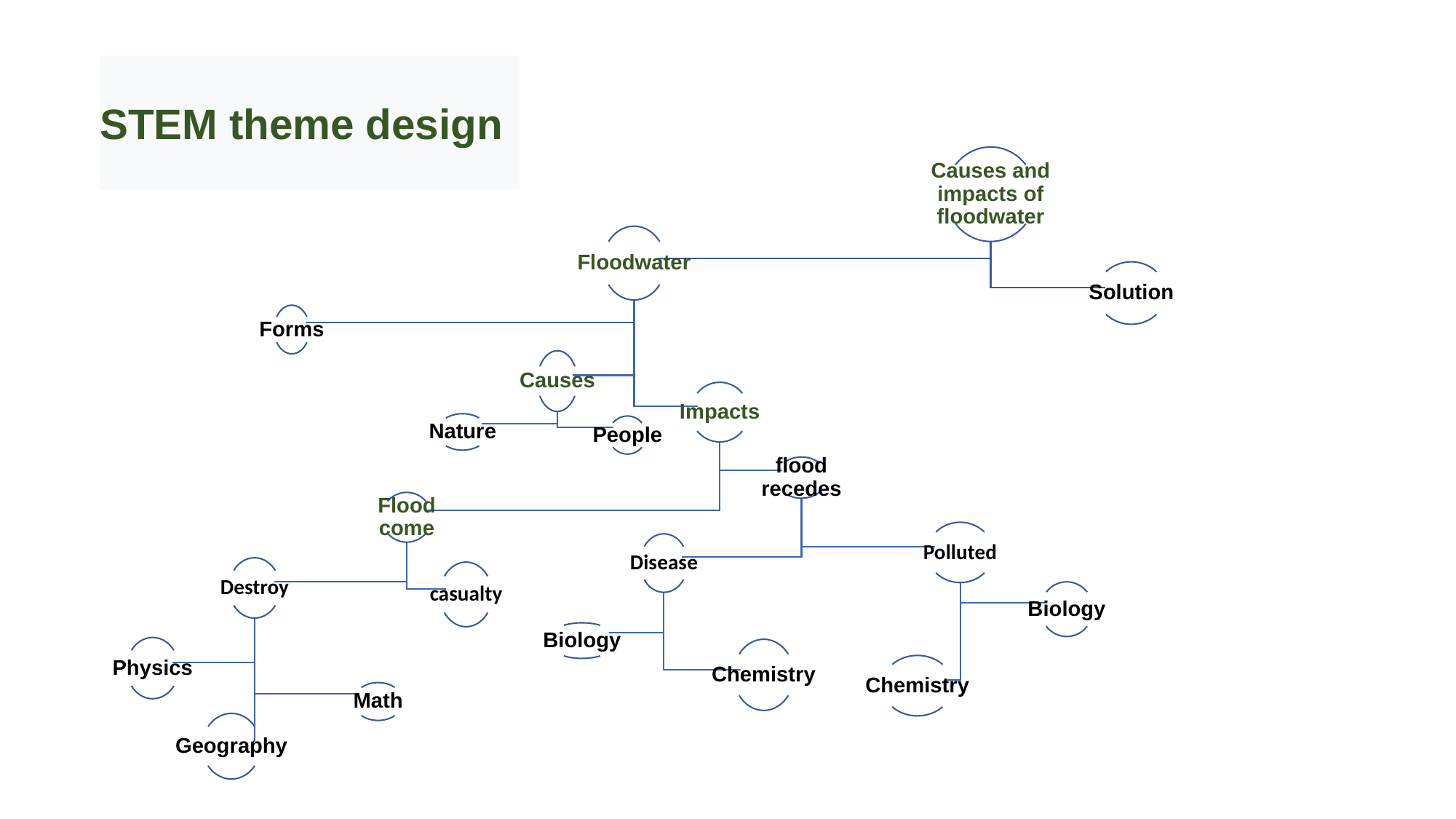

# STEM theme design
Causes and impacts of floodwater
Floodwater
Forms
Causes
Nature
People
Impacts
Flood come
Destroy
Physics
Geography
Math
casualty
flood recedes
Disease
Biology
Chemistry
Polluted
Chemistry
Biology
Solution